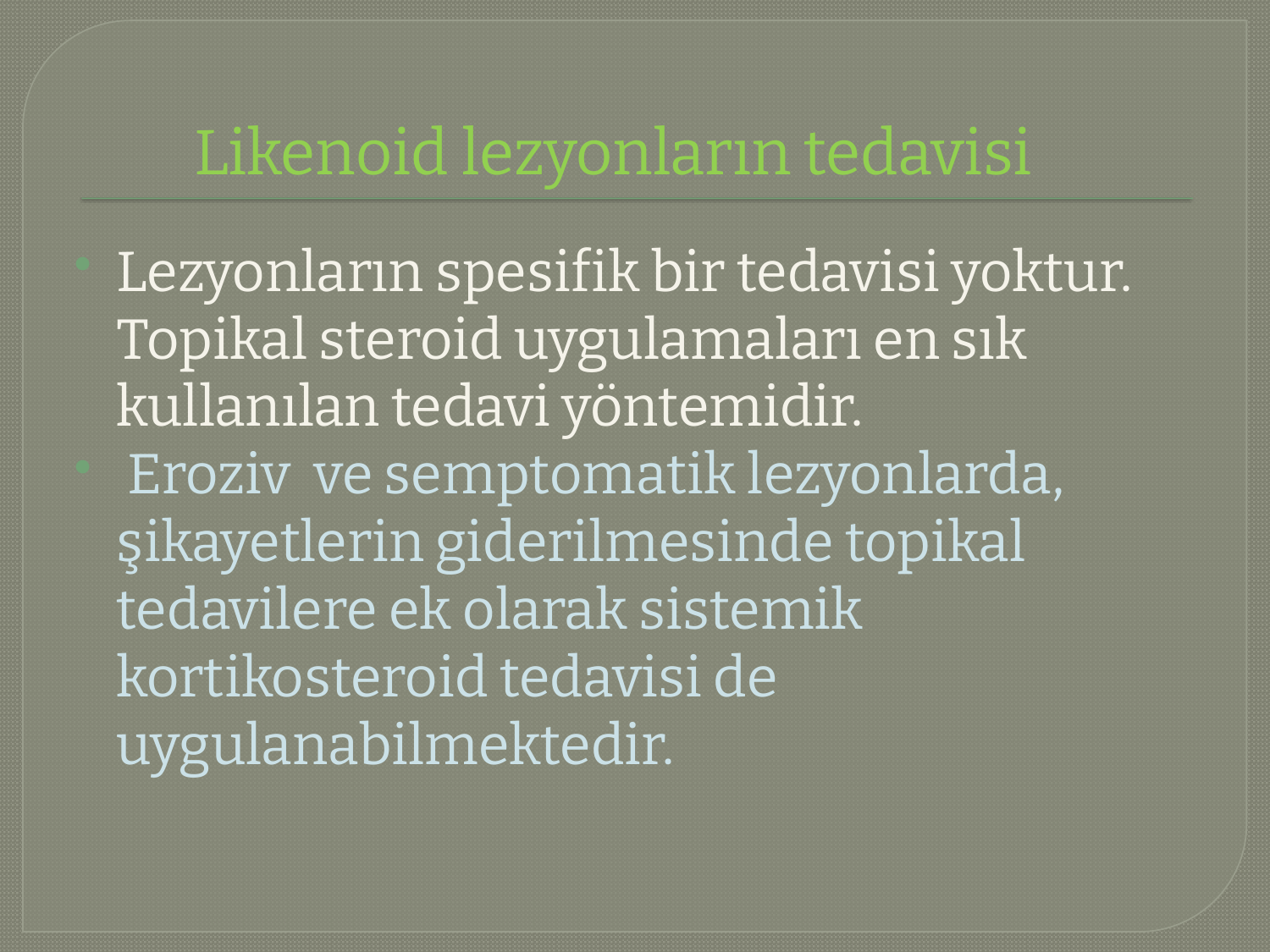

# Likenoid lezyonların tedavisi
Lezyonların spesifik bir tedavisi yoktur. Topikal steroid uygulamaları en sık kullanılan tedavi yöntemidir.
 Eroziv  ve semptomatik lezyonlarda, şikayetlerin giderilmesinde topikal tedavilere ek olarak sistemik kortikosteroid tedavisi de uygulanabilmektedir.